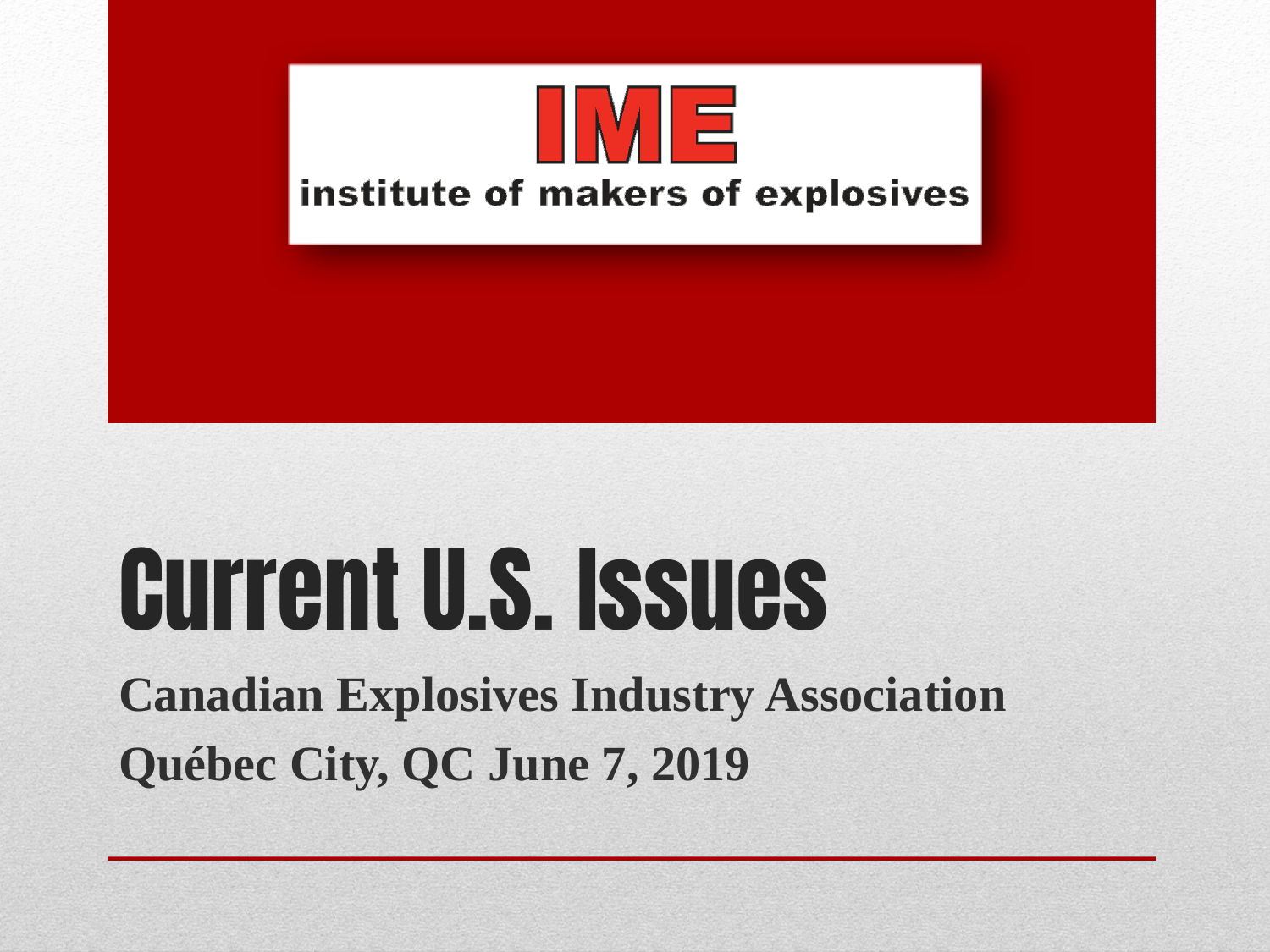

# Current U.S. Issues
Canadian Explosives Industry Association
Québec City, QC June 7, 2019